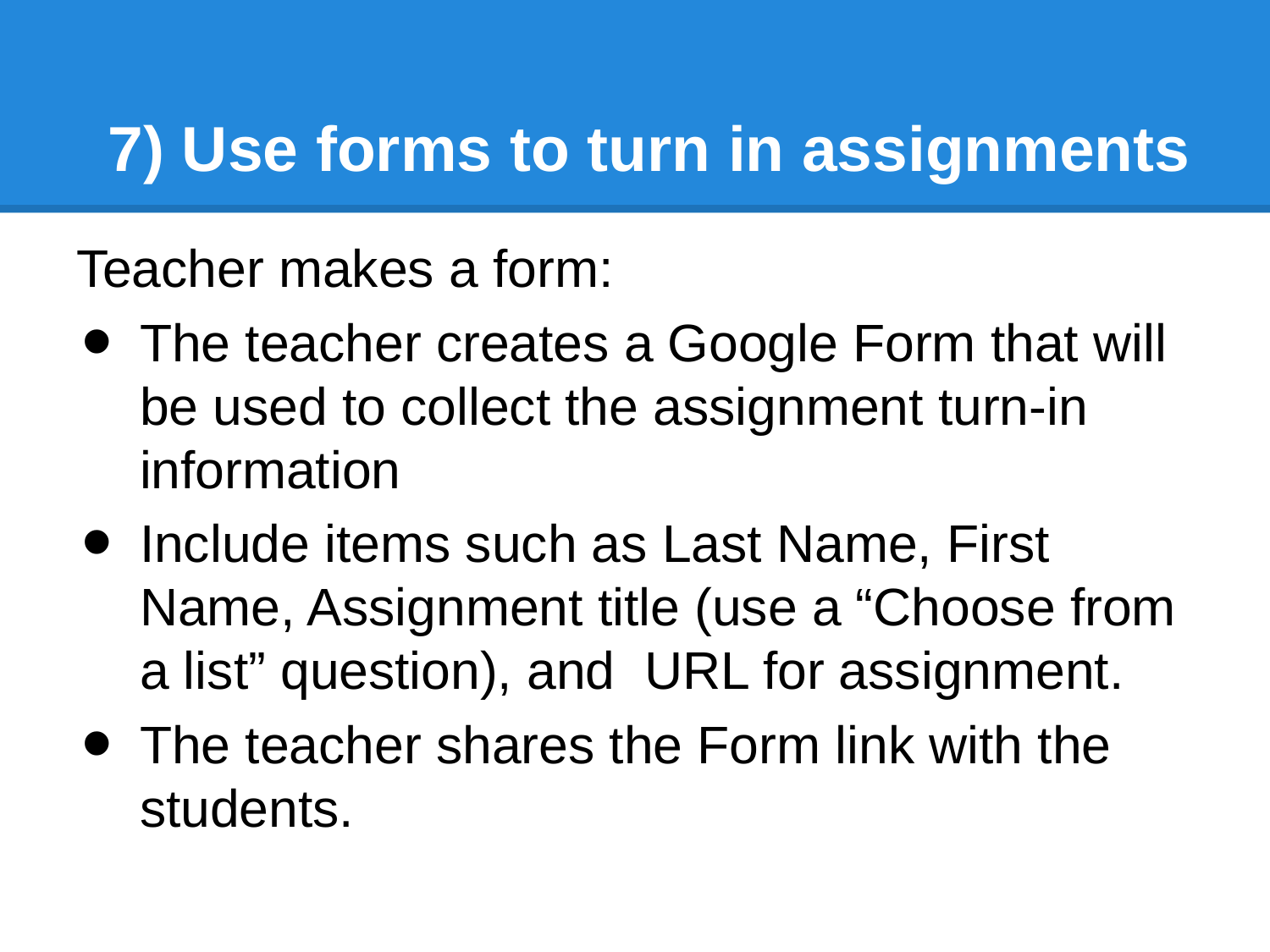

# 7) Use forms to turn in assignments
Teacher makes a form:
The teacher creates a Google Form that will be used to collect the assignment turn-in information
Include items such as Last Name, First Name, Assignment title (use a “Choose from a list” question), and  URL for assignment.
The teacher shares the Form link with the students.